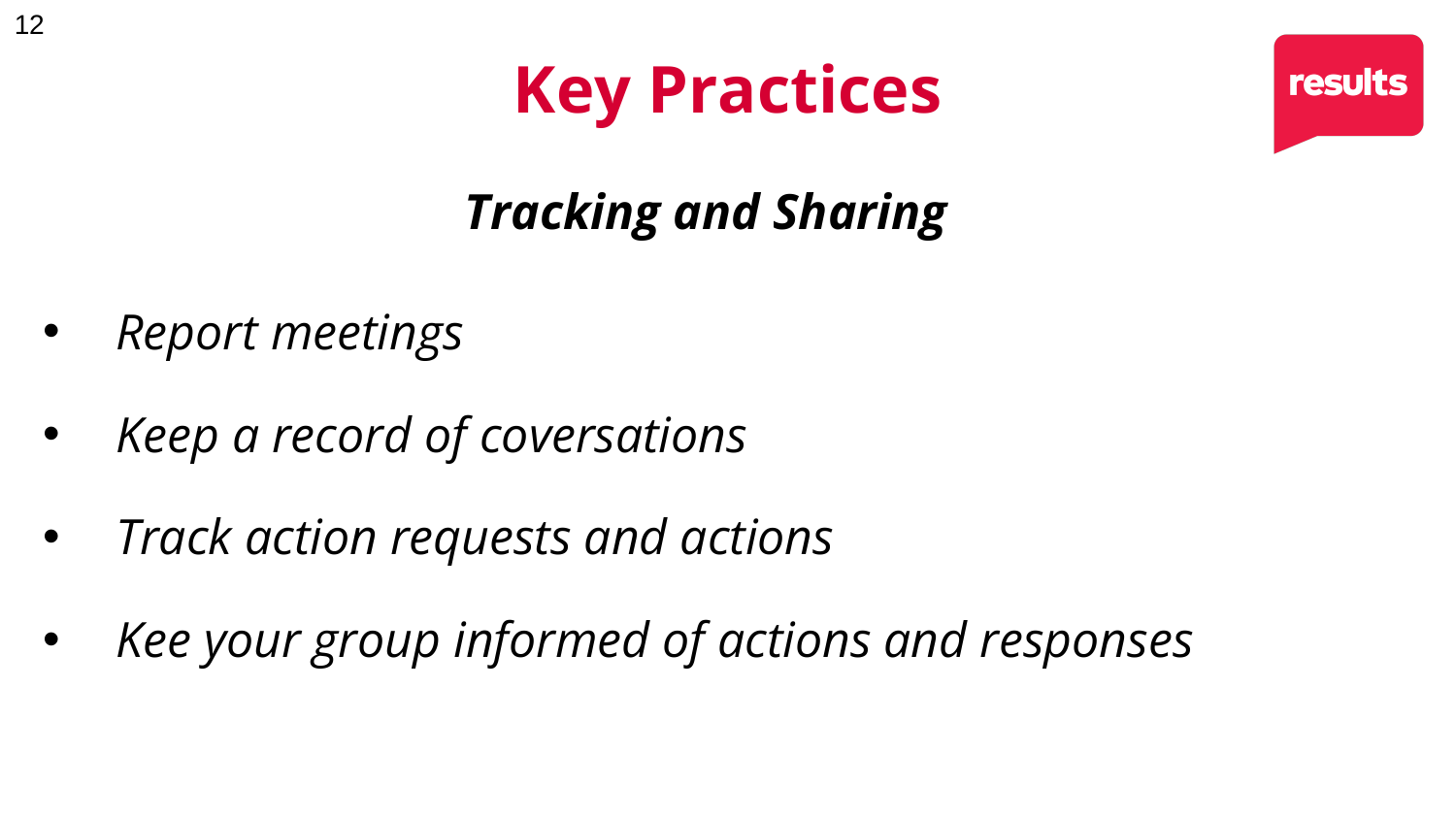

Key Practices
Tracking and Sharing
Report meetings
Keep a record of coversations
Track action requests and actions
Kee your group informed of actions and responses